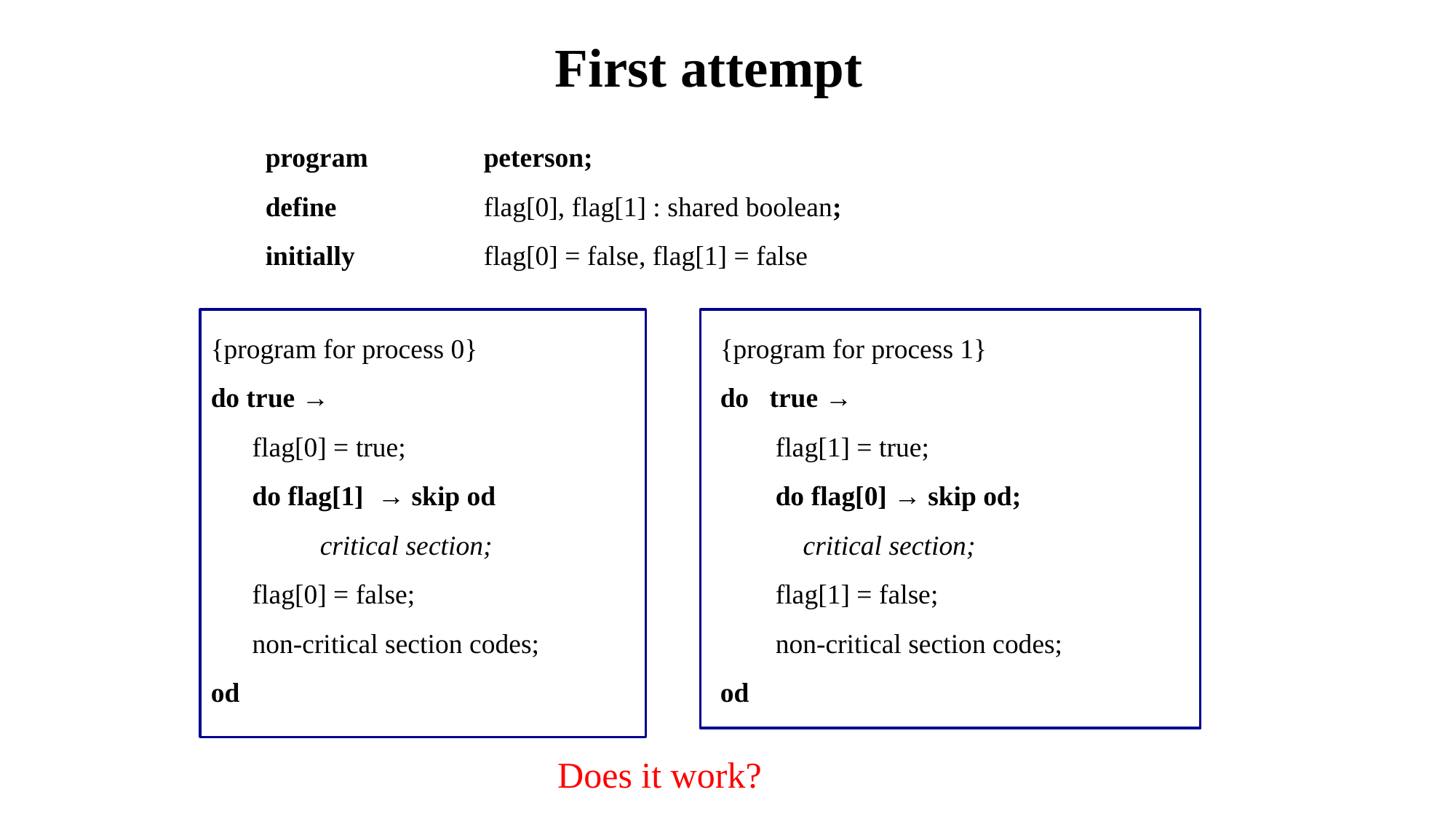

First attempt
program 	peterson;
define		flag[0], flag[1] : shared boolean;
initially		flag[0] = false, flag[1] = false

{program for process 0}
do true →
      flag[0] = true;
      do flag[1]  → skip od
	critical section;
      flag[0] = false;
      non-critical section codes;
od

{program for process 1}
do   true →
        flag[1] = true;
        do flag[0] → skip od;
            critical section;
        flag[1] = false;
        non-critical section codes;
od

Does it work?